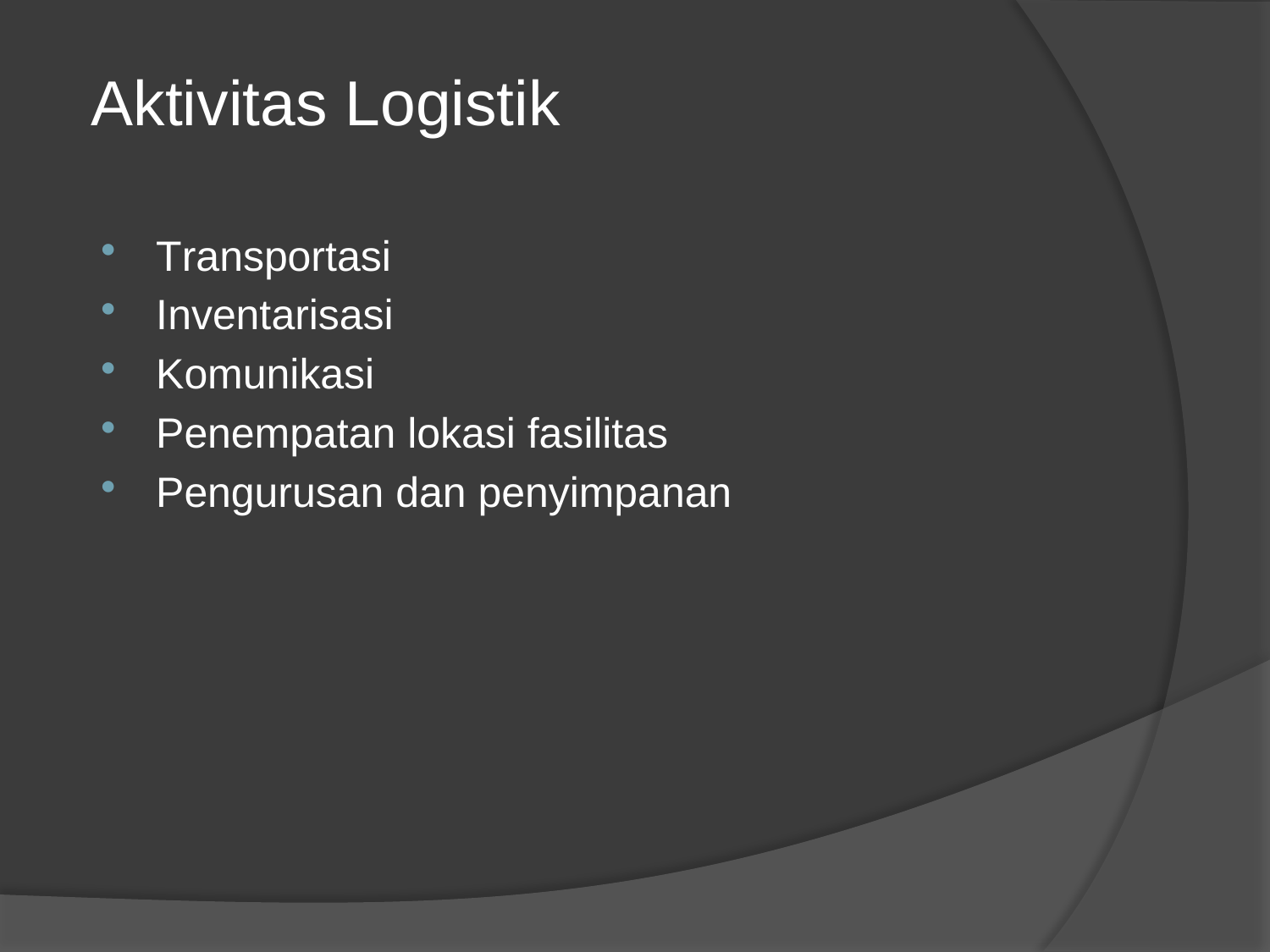

# Aktivitas Logistik
Transportasi
Inventarisasi
Komunikasi
Penempatan lokasi fasilitas
Pengurusan dan penyimpanan